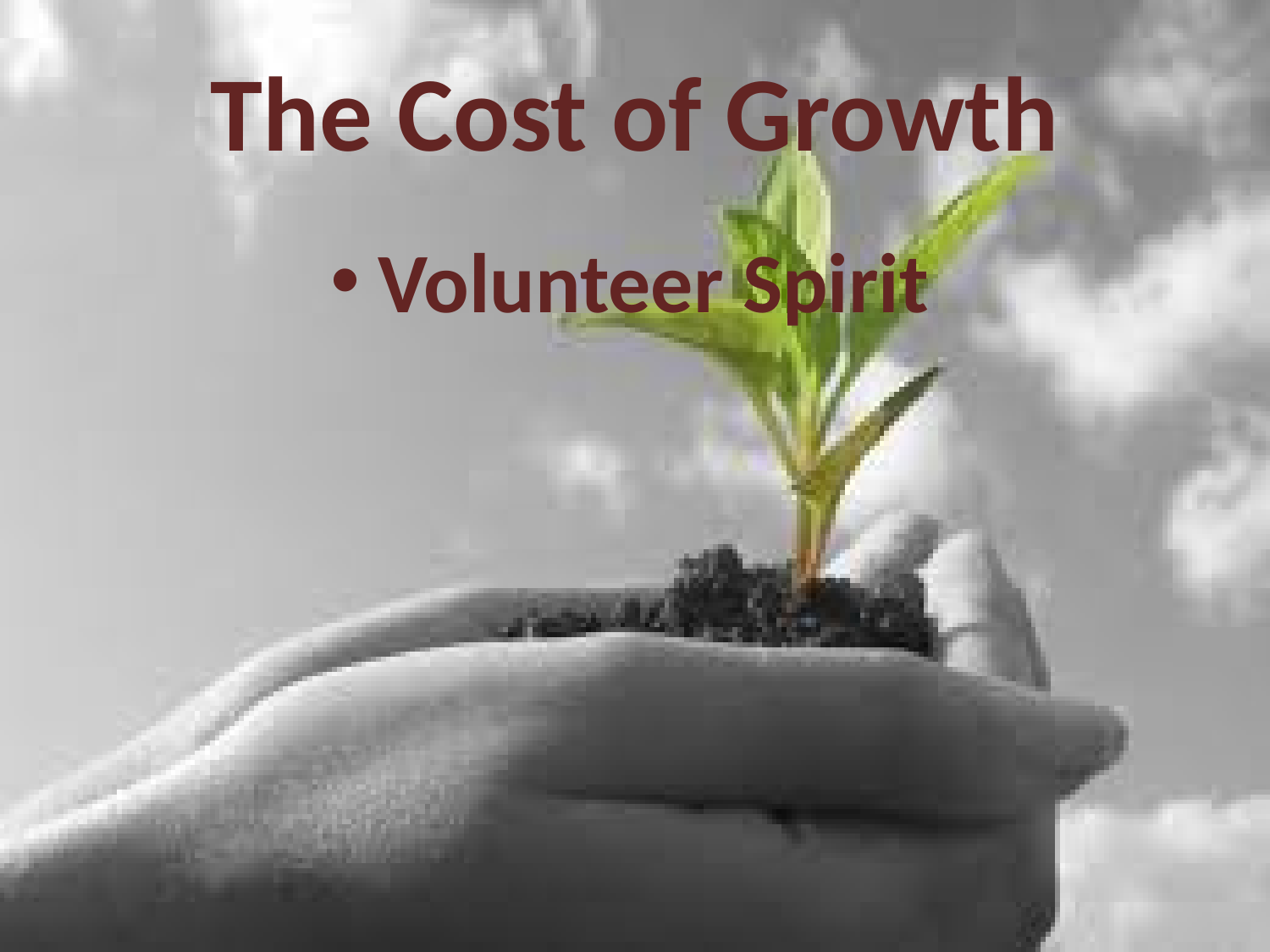

# The Cost of Growth
Volunteer Spirit